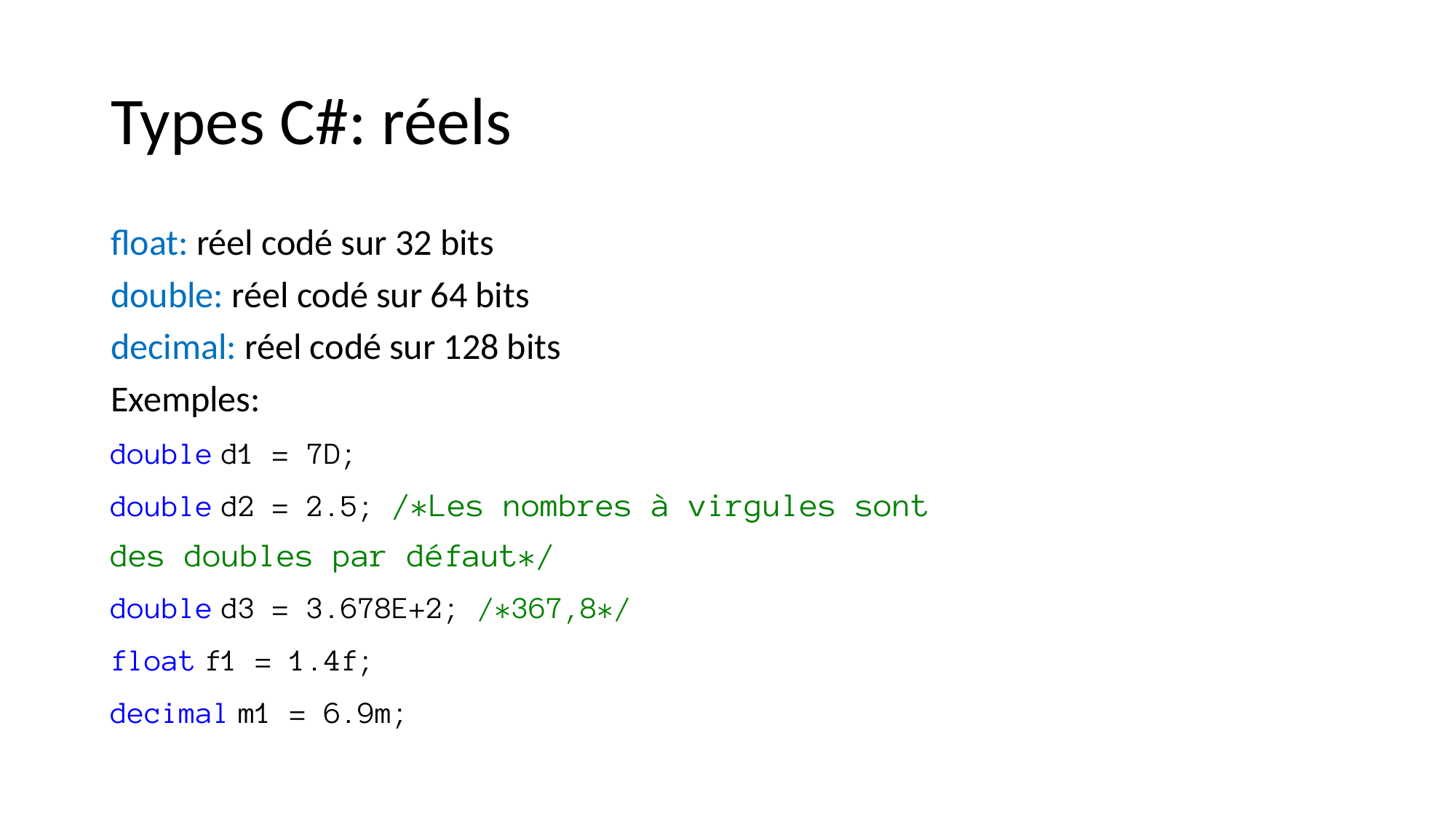

# Types C#: réels
float: réel codé sur 32 bits
double: réel codé sur 64 bits
decimal: réel codé sur 128 bits
Exemples:
double d1 = 7D;
double d2 = 2.5; /*Les nombres à virgules sont
des doubles par défaut*/
double d3 = 3.678E+2; /*367,8*/
float f1 = 1.4f;
decimal m1 = 6.9m;